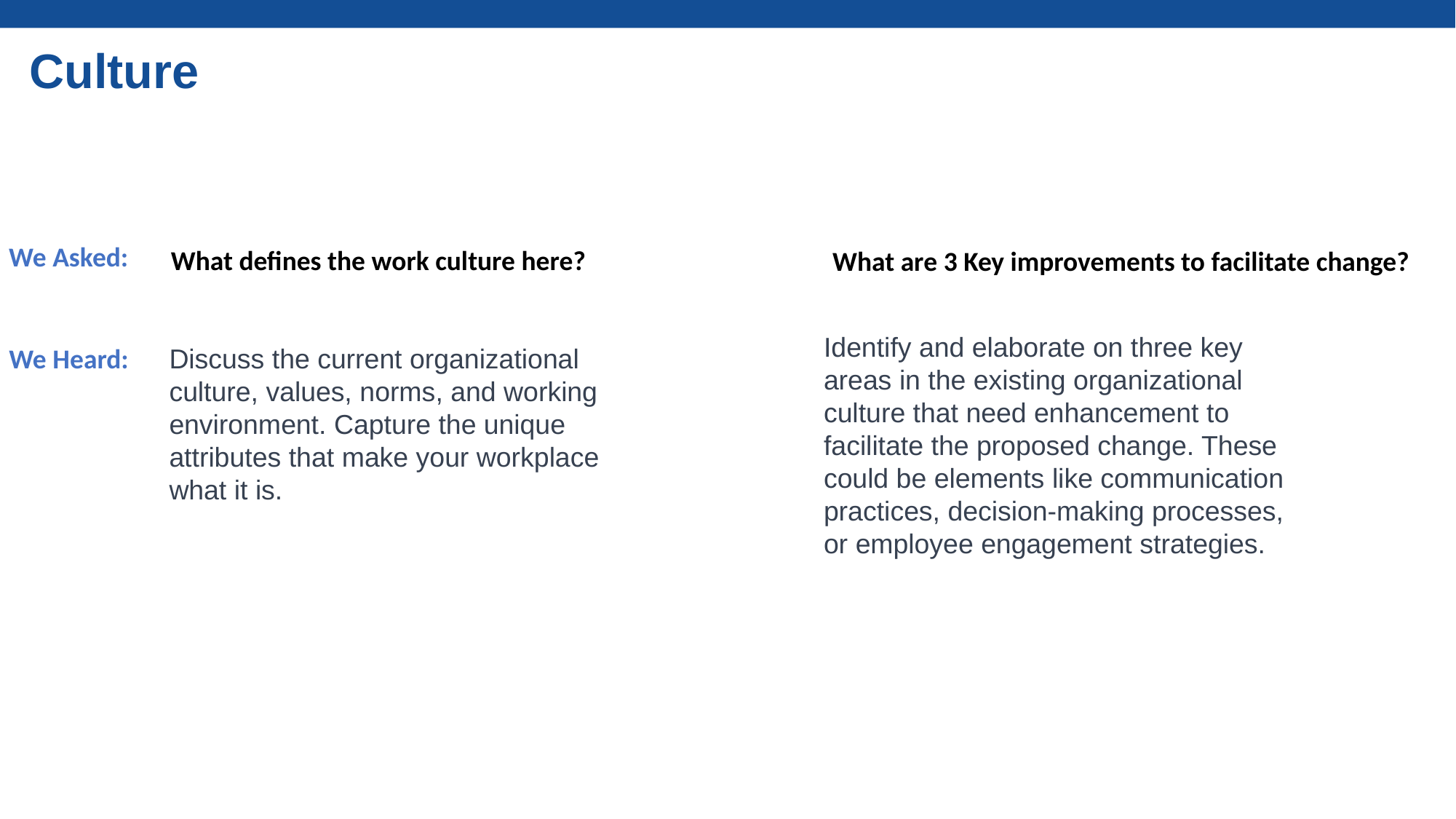

Culture
We Asked:
What defines the work culture here?
What are 3 Key improvements to facilitate change?

Identify and elaborate on three key areas in the existing organizational culture that need enhancement to facilitate the proposed change. These could be elements like communication practices, decision-making processes, or employee engagement strategies.
We Heard:
Discuss the current organizational culture, values, norms, and working environment. Capture the unique attributes that make your workplace what it is.